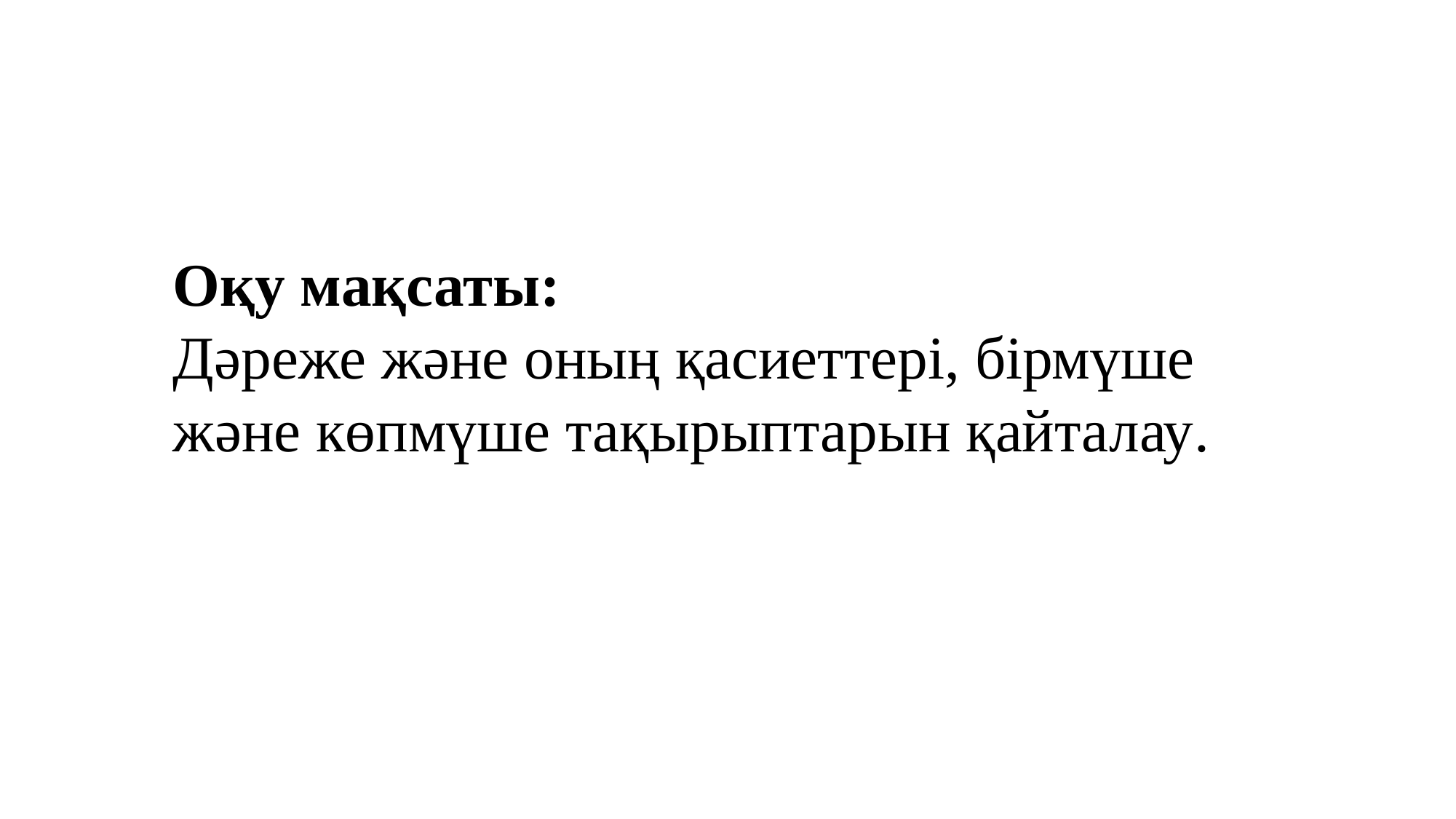

Оқу мақсаты:
Дәреже және оның қасиеттері, бірмүше және көпмүше тақырыптарын қайталау.